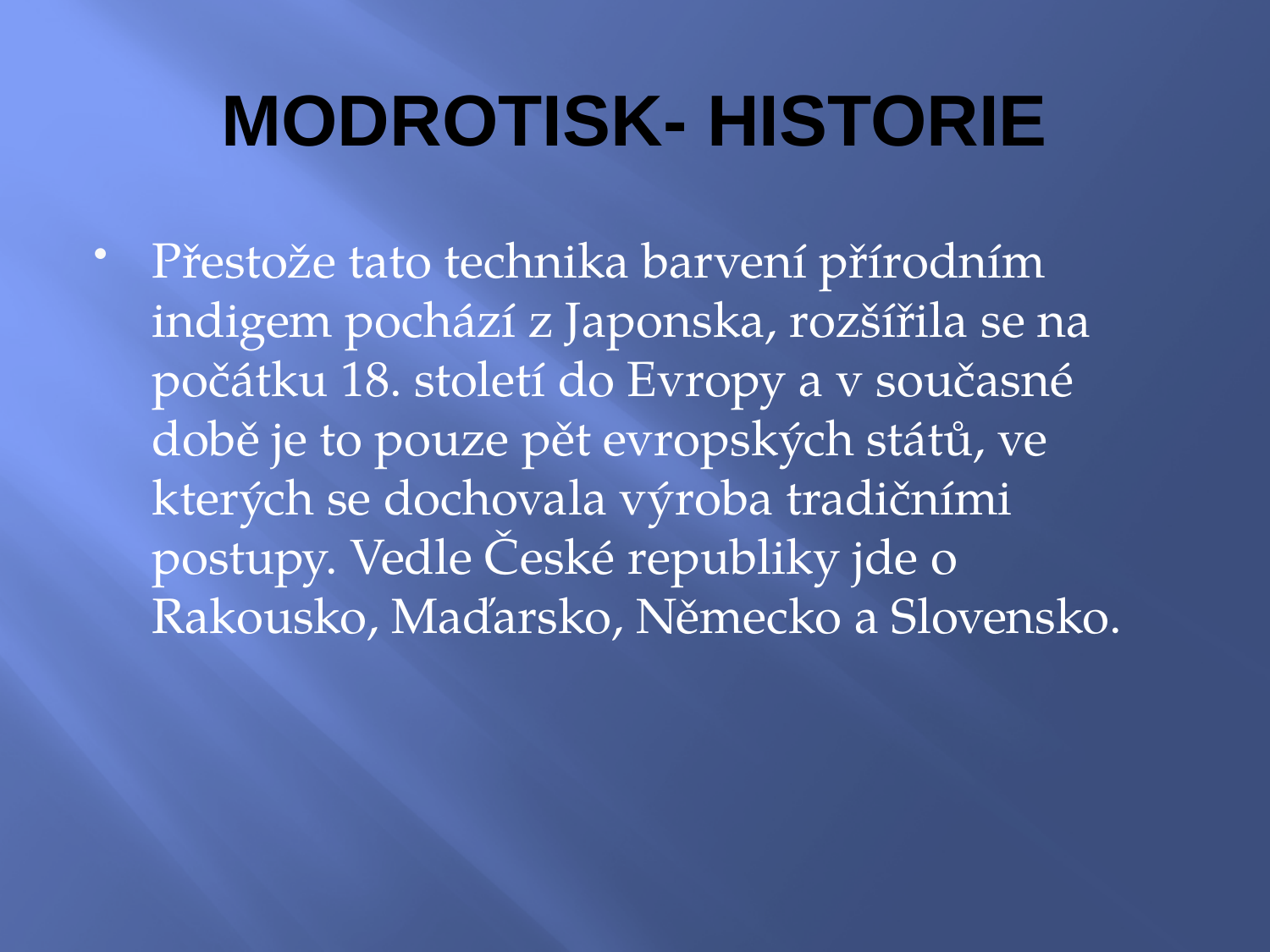

# MODROTISK- HISTORIE
Přestože tato technika barvení přírodním indigem pochází z Japonska, rozšířila se na počátku 18. století do Evropy a v současné době je to pouze pět evropských států, ve kterých se dochovala výroba tradičními postupy. Vedle České republiky jde o Rakousko, Maďarsko, Německo a Slovensko.